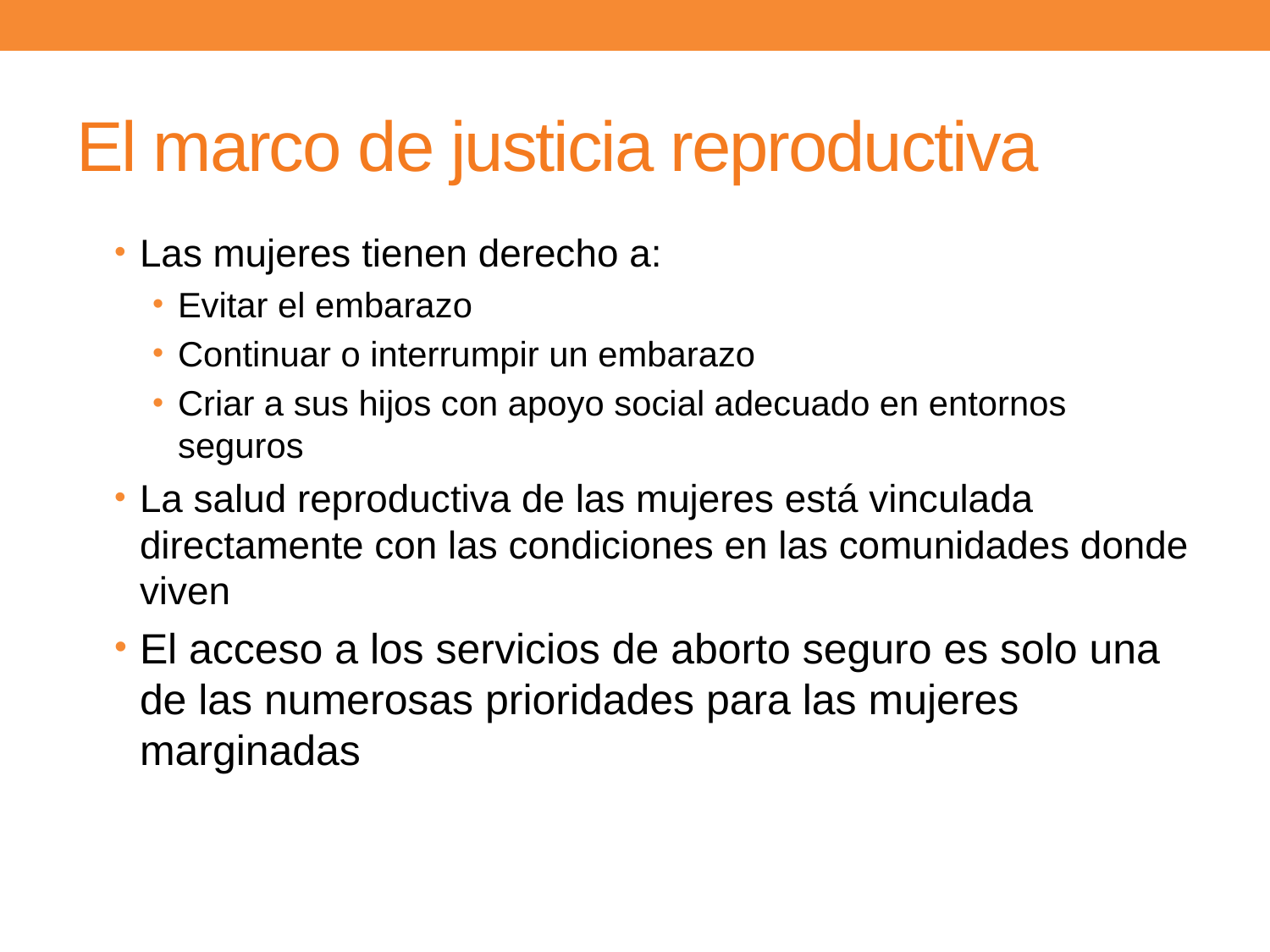

# El marco de justicia reproductiva
Las mujeres tienen derecho a:
Evitar el embarazo
Continuar o interrumpir un embarazo
Criar a sus hijos con apoyo social adecuado en entornos seguros
La salud reproductiva de las mujeres está vinculada directamente con las condiciones en las comunidades donde viven
El acceso a los servicios de aborto seguro es solo una de las numerosas prioridades para las mujeres marginadas